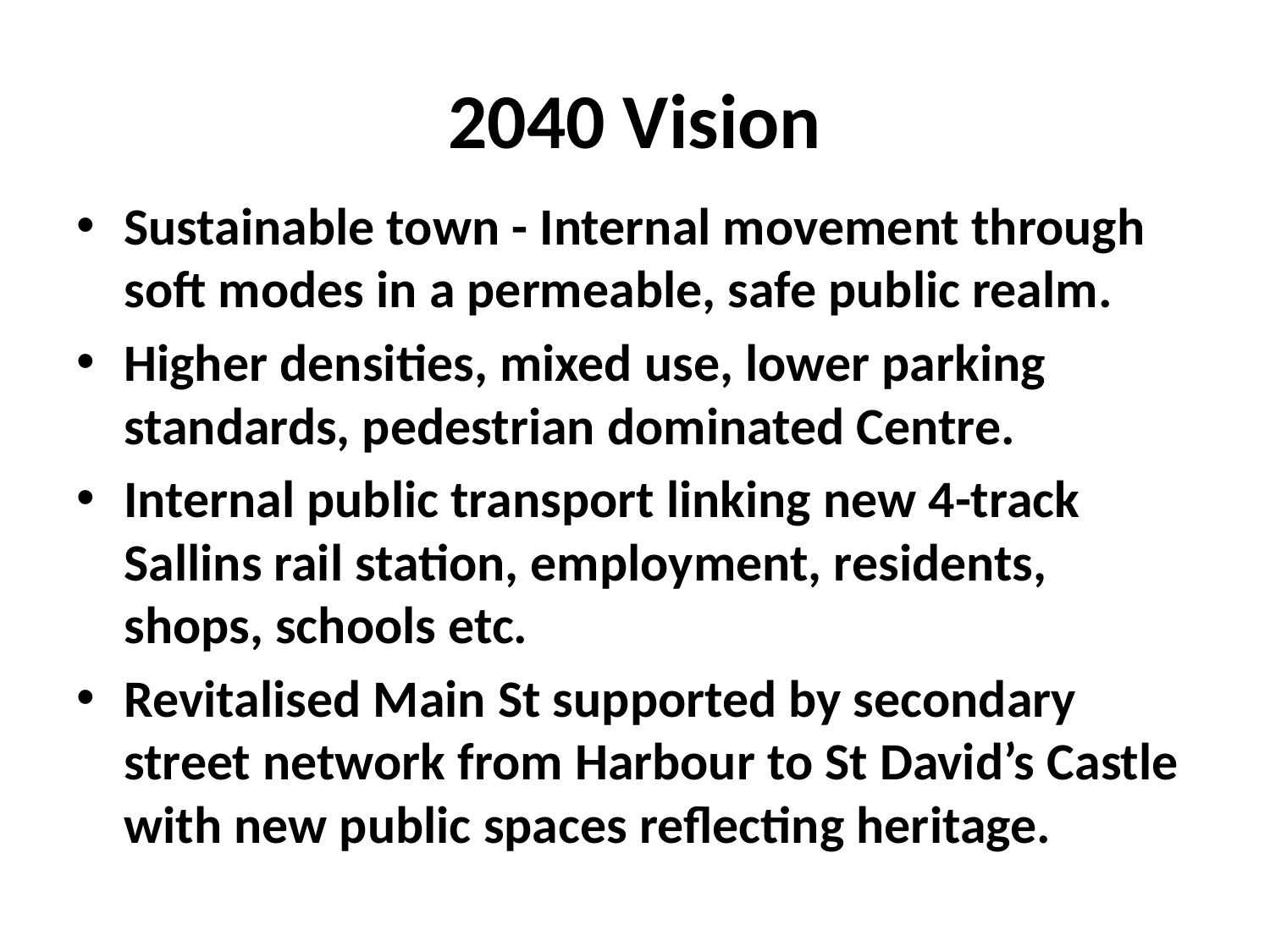

# 2040 Vision
Sustainable town - Internal movement through soft modes in a permeable, safe public realm.
Higher densities, mixed use, lower parking standards, pedestrian dominated Centre.
Internal public transport linking new 4-track Sallins rail station, employment, residents, shops, schools etc.
Revitalised Main St supported by secondary street network from Harbour to St David’s Castle with new public spaces reflecting heritage.